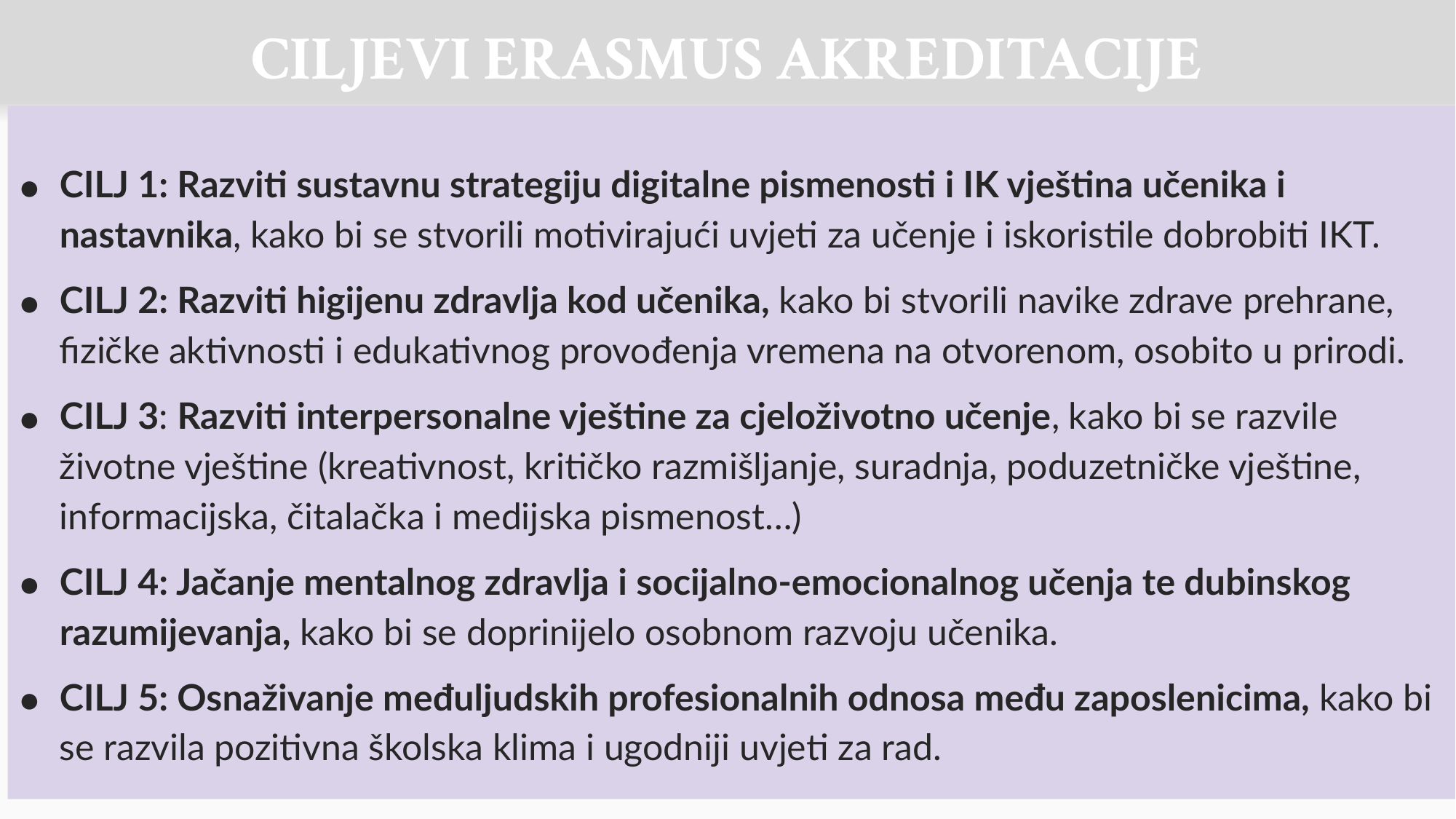

# CILJEVI ERASMUS AKREDITACIJE

CILJ 1: Razviti sustavnu strategiju digitalne pismenosti i IK vještina učenika i nastavnika, kako bi se stvorili motivirajući uvjeti za učenje i iskoristile dobrobiti IKT.
CILJ 2: Razviti higijenu zdravlja kod učenika, kako bi stvorili navike zdrave prehrane, fizičke aktivnosti i edukativnog provođenja vremena na otvorenom, osobito u prirodi.
CILJ 3: Razviti interpersonalne vještine za cjeloživotno učenje, kako bi se razvile životne vještine (kreativnost, kritičko razmišljanje, suradnja, poduzetničke vještine, informacijska, čitalačka i medijska pismenost…)
CILJ 4: Jačanje mentalnog zdravlja i socijalno-emocionalnog učenja te dubinskog razumijevanja, kako bi se doprinijelo osobnom razvoju učenika.
CILJ 5: Osnaživanje međuljudskih profesionalnih odnosa među zaposlenicima, kako bi se razvila pozitivna školska klima i ugodniji uvjeti za rad.